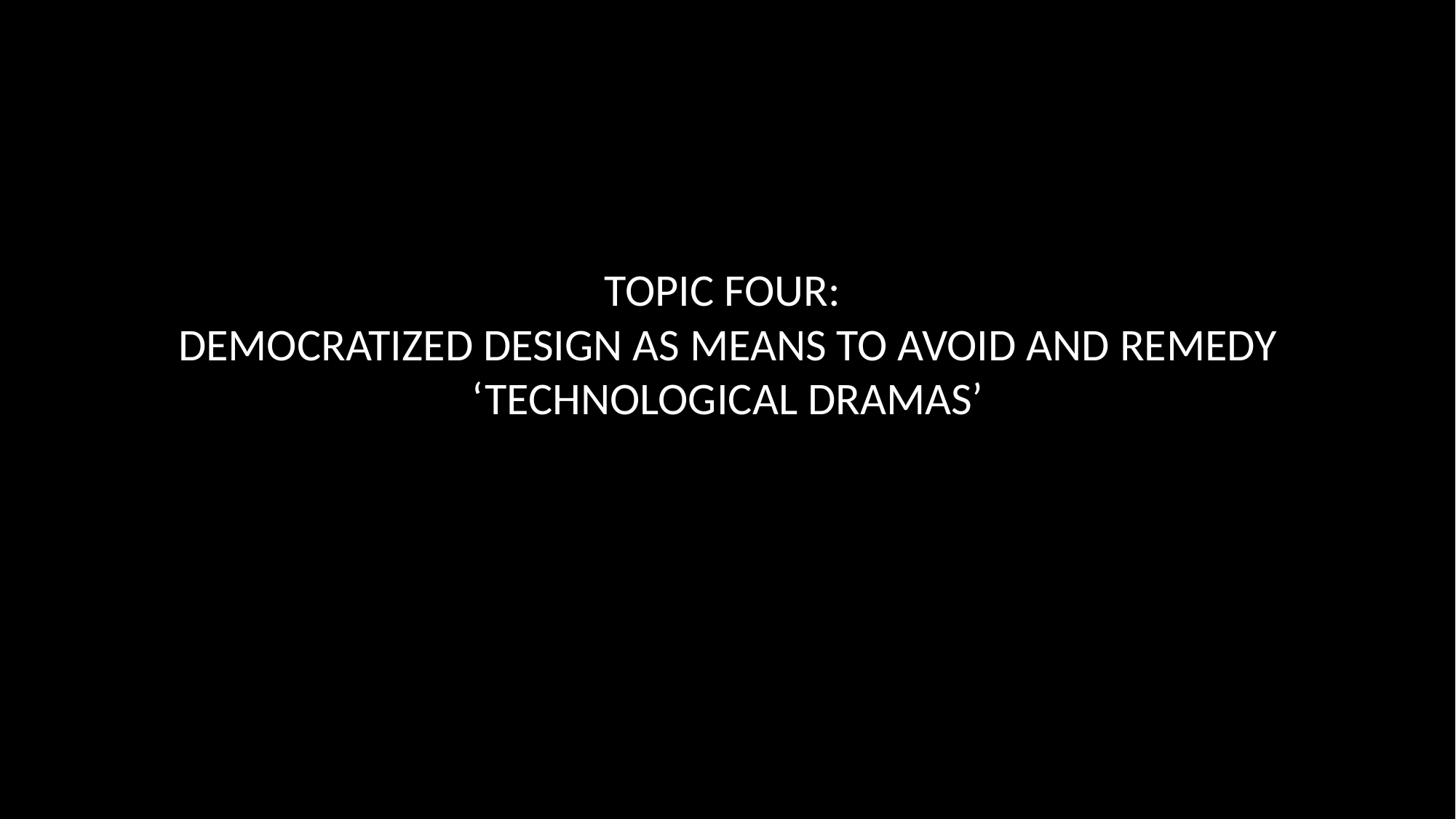

# TOPIC FOUR: DEMOCRATIZED DESIGN AS MEANS TO AVOID AND REMEDY ‘TECHNOLOGICAL DRAMAS’